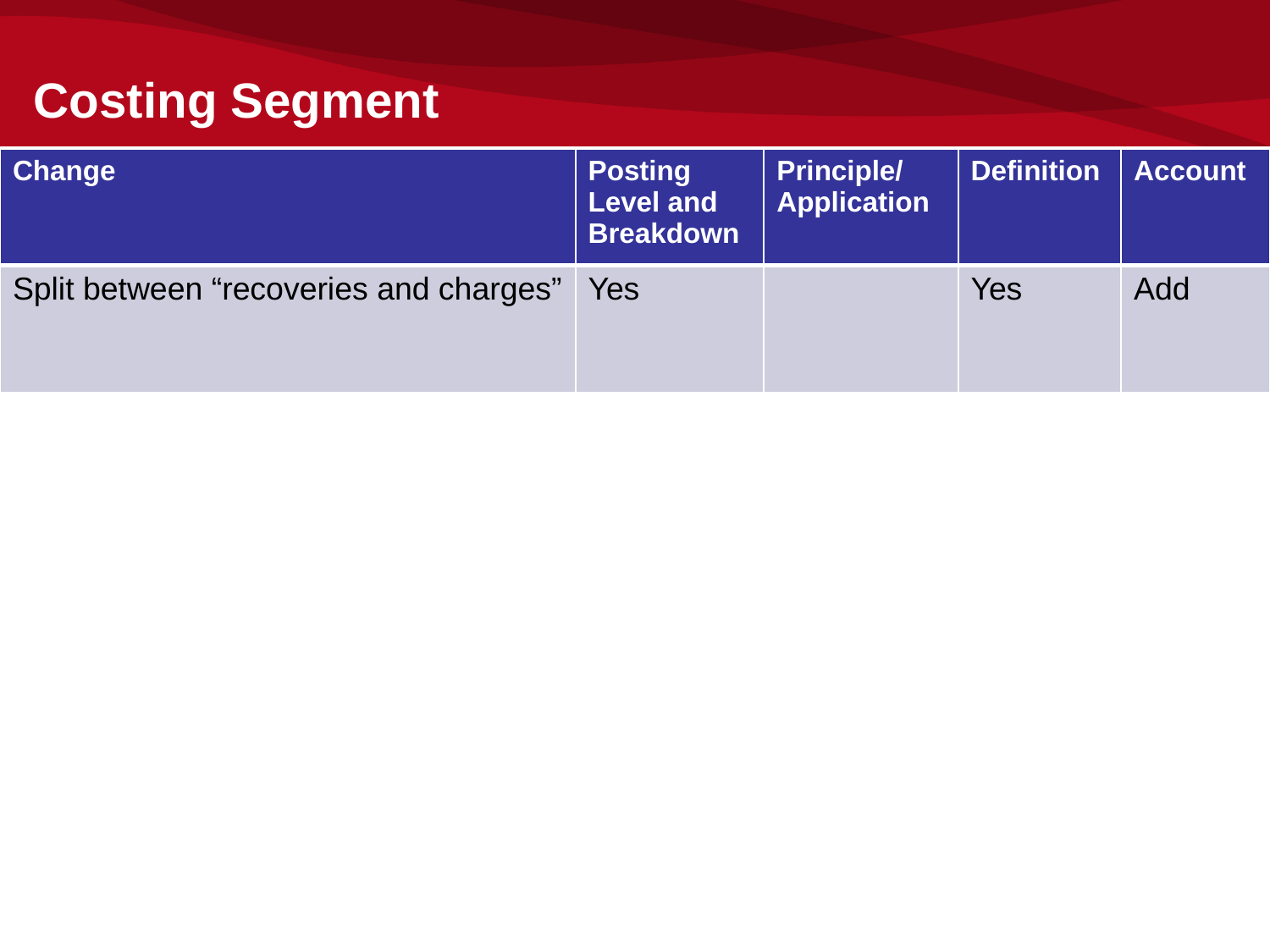

Costing Segment
| Change | Posting Level and Breakdown | Principle/ Application | Definition | Account |
| --- | --- | --- | --- | --- |
| Split between “recoveries and charges” | Yes |  | Yes | Add |